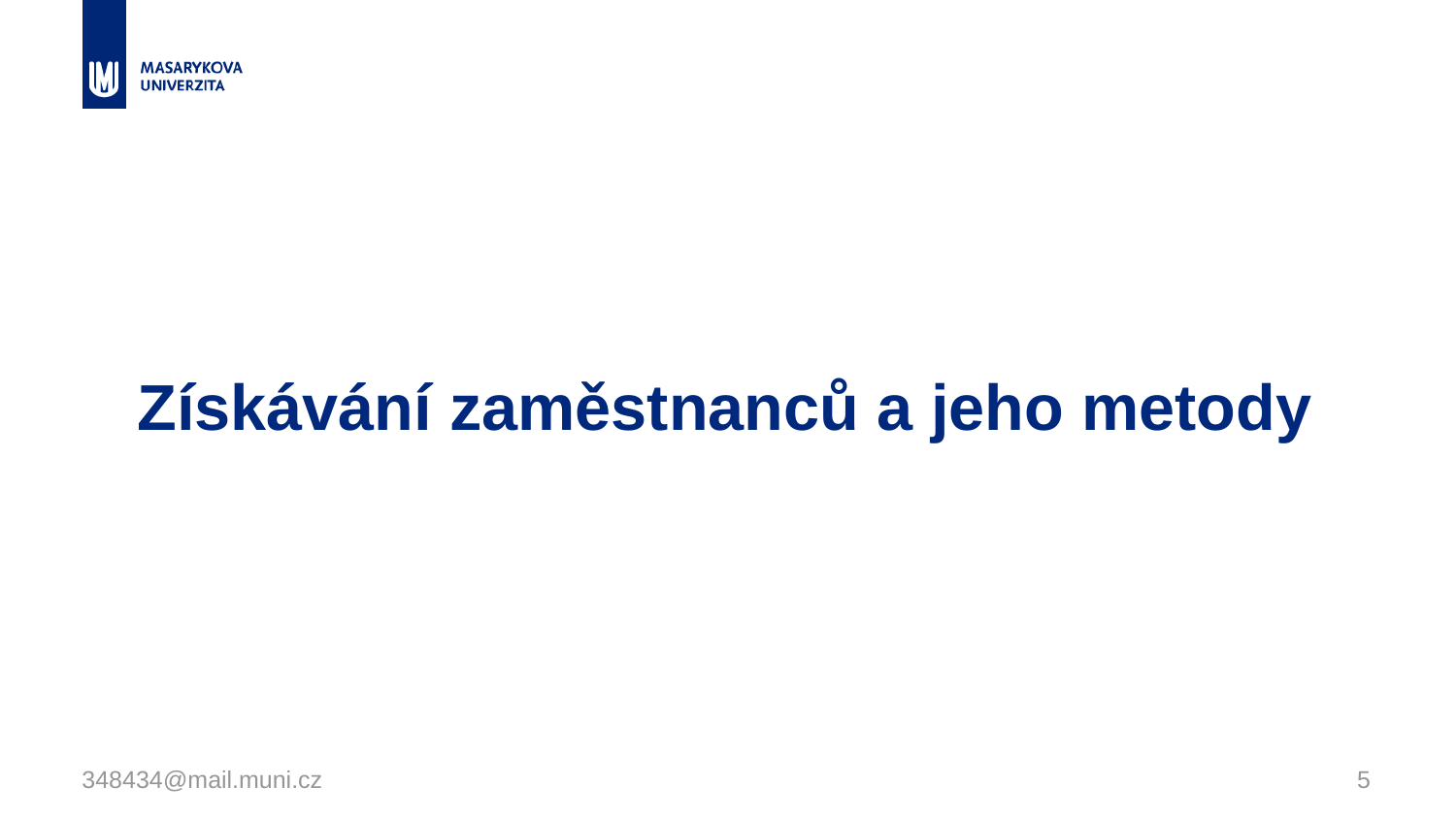

# Získávání zaměstnanců a jeho metody
348434@mail.muni.cz
5